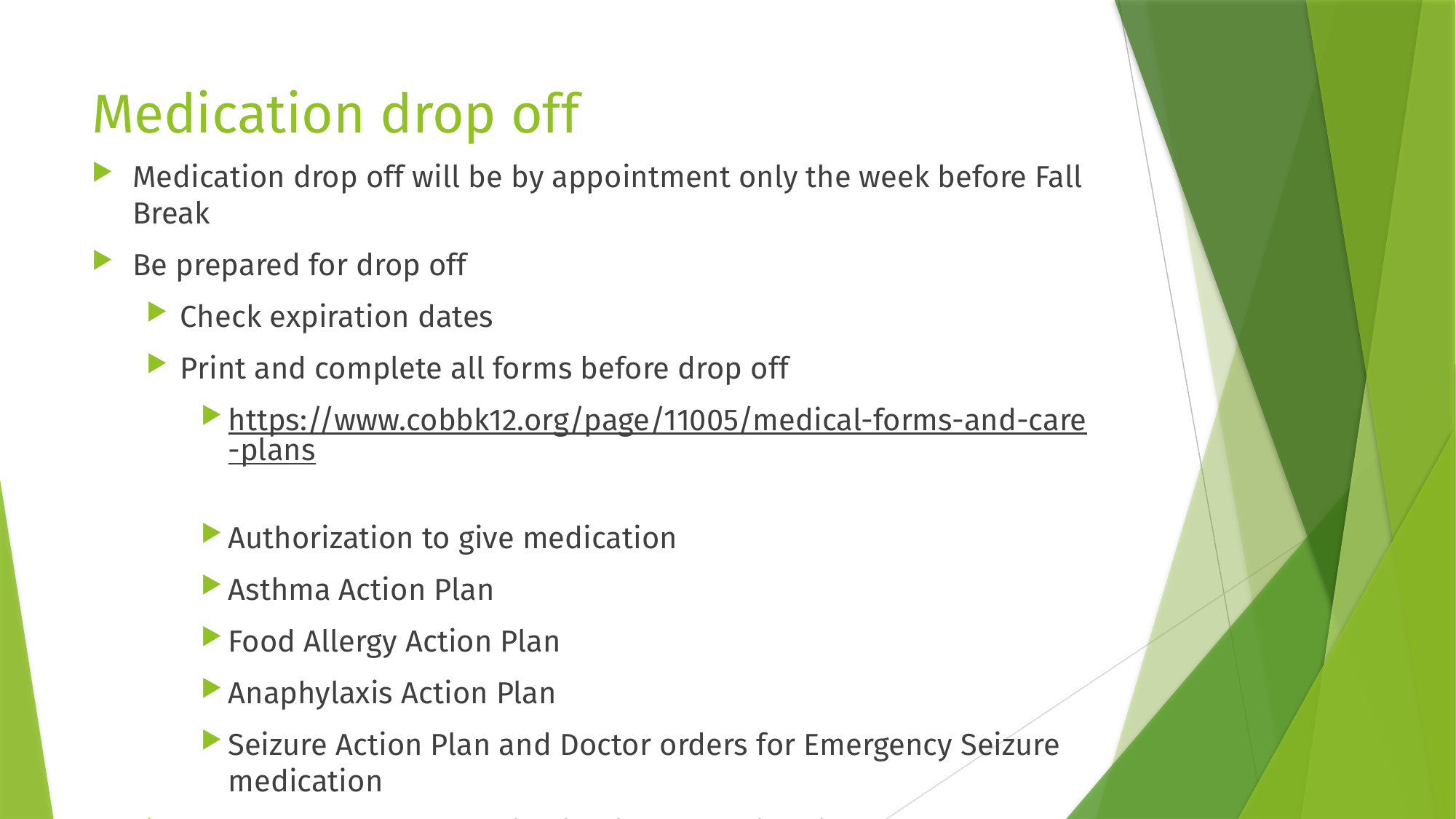

# Medication drop off
Medication drop off will be by appointment only the week before Fall Break
Be prepared for drop off
Check expiration dates
Print and complete all forms before drop off
https://www.cobbk12.org/page/11005/medical-forms-and-care-plans
Authorization to give medication
Asthma Action Plan
Food Allergy Action Plan
Anaphylaxis Action Plan
Seizure Action Plan and Doctor orders for Emergency Seizure medication
Place all forms and medication in gallon size Ziploc bag